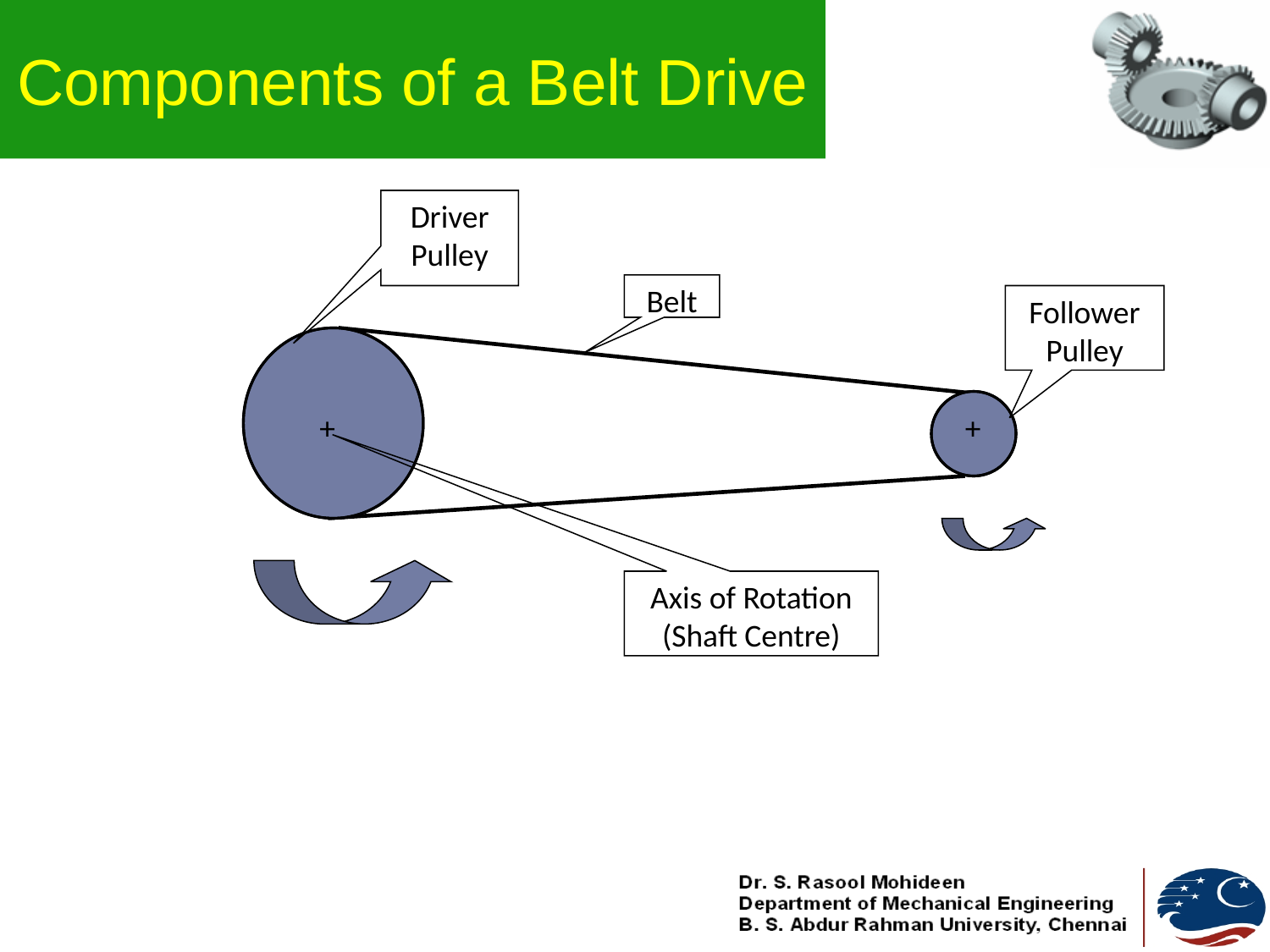

# Components of a Belt Drive
Driver
Pulley
Belt
Follower Pulley

+
+

Axis of Rotation (Shaft Centre)